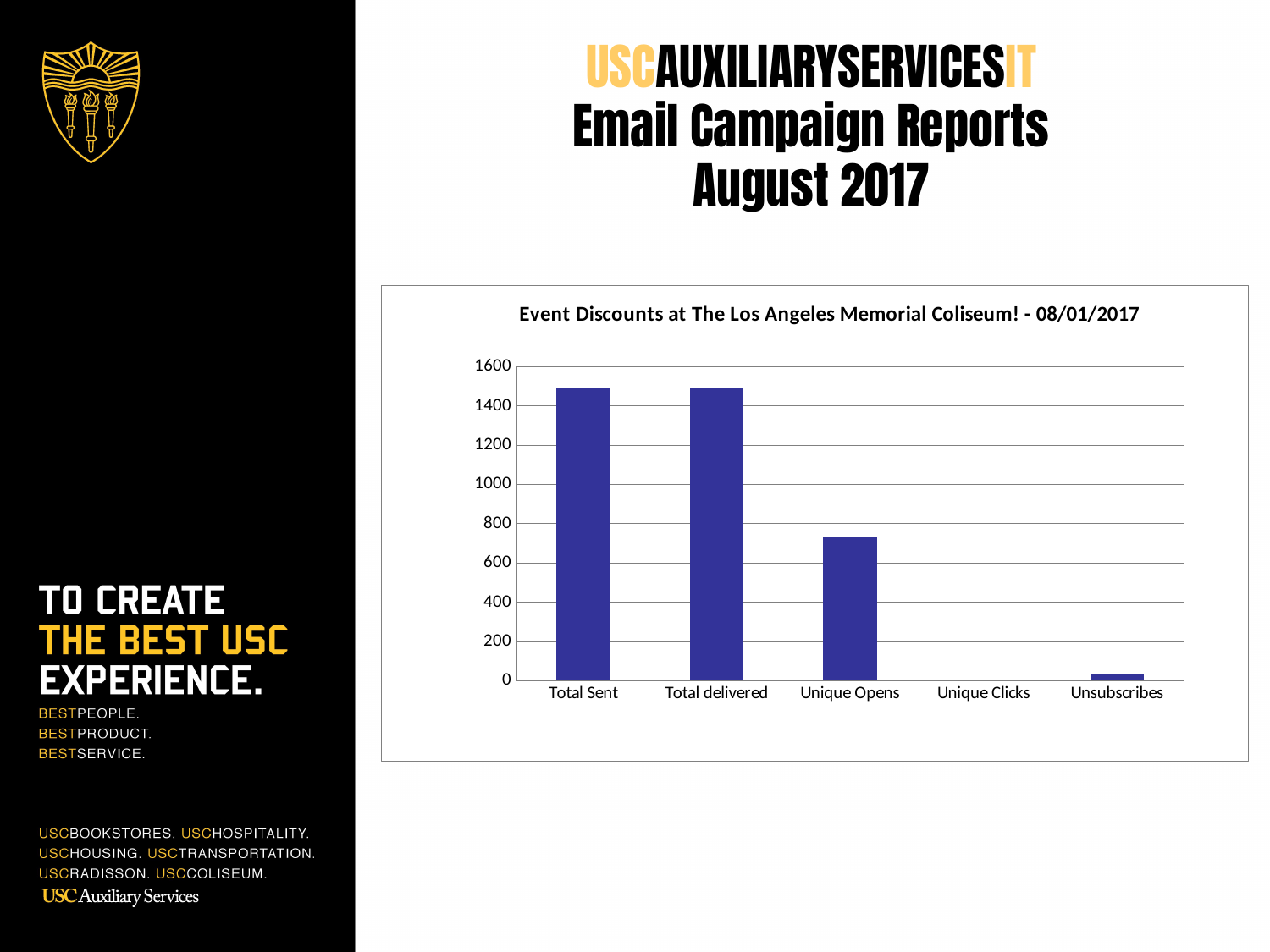

USCAUXILIARYSERVICESIT
Email Campaign Reports
August 2017

### Chart:

| Category | COL List |
|---|---|
| Total Sent | 1488.0 |
| Total delivered | 1488.0 |
| Unique Opens | 730.0 |
| Unique Clicks | 6.0 |
| Unsubscribes | 32.0 |